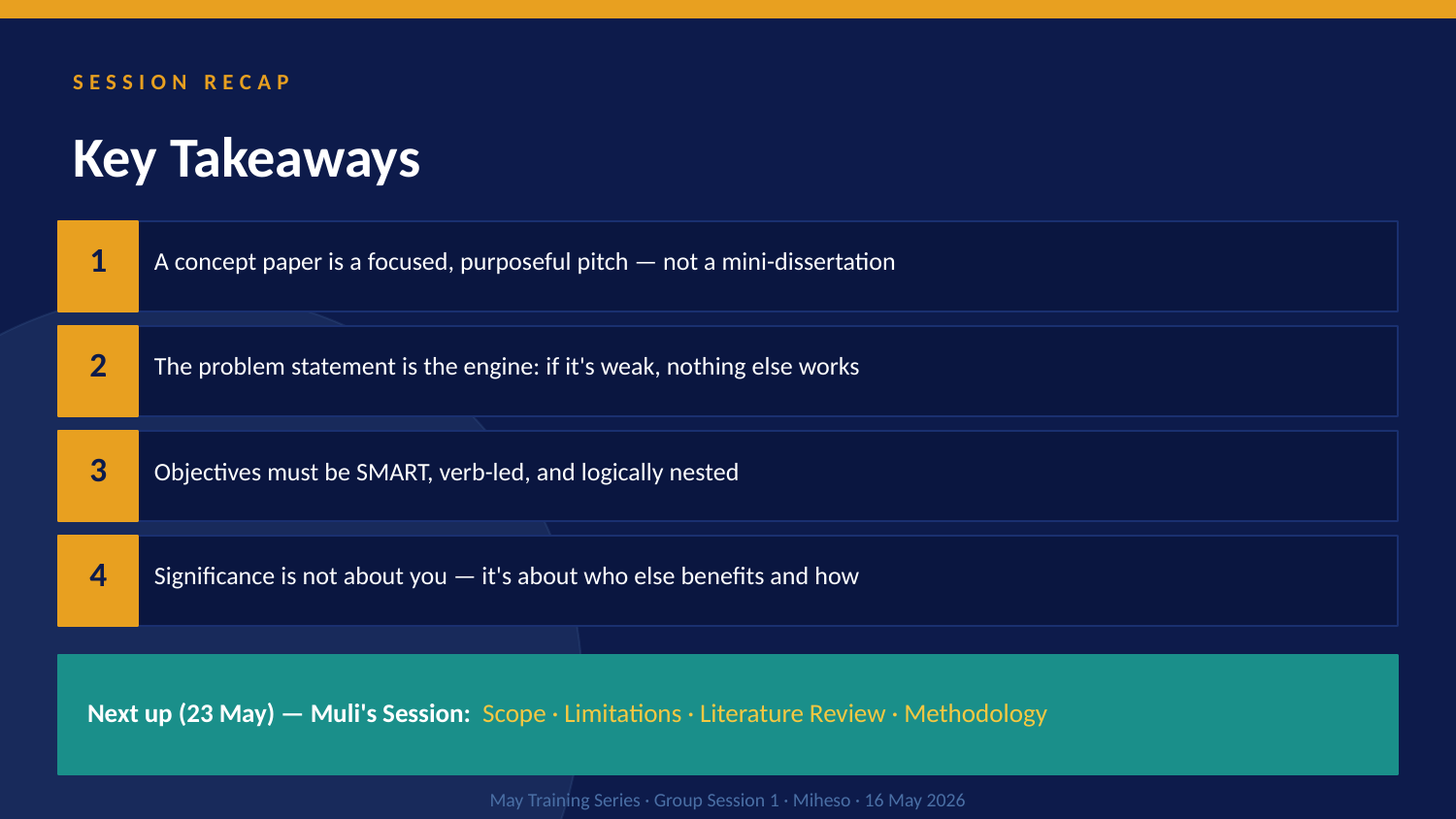

SESSION RECAP
Key Takeaways

1
A concept paper is a focused, purposeful pitch — not a mini-dissertation

2
The problem statement is the engine: if it's weak, nothing else works

3
Objectives must be SMART, verb-led, and logically nested

4
Significance is not about you — it's about who else benefits and how

Next up (23 May) — Muli's Session:  Scope · Limitations · Literature Review · Methodology
May Training Series · Group Session 1 · Miheso · 16 May 2026